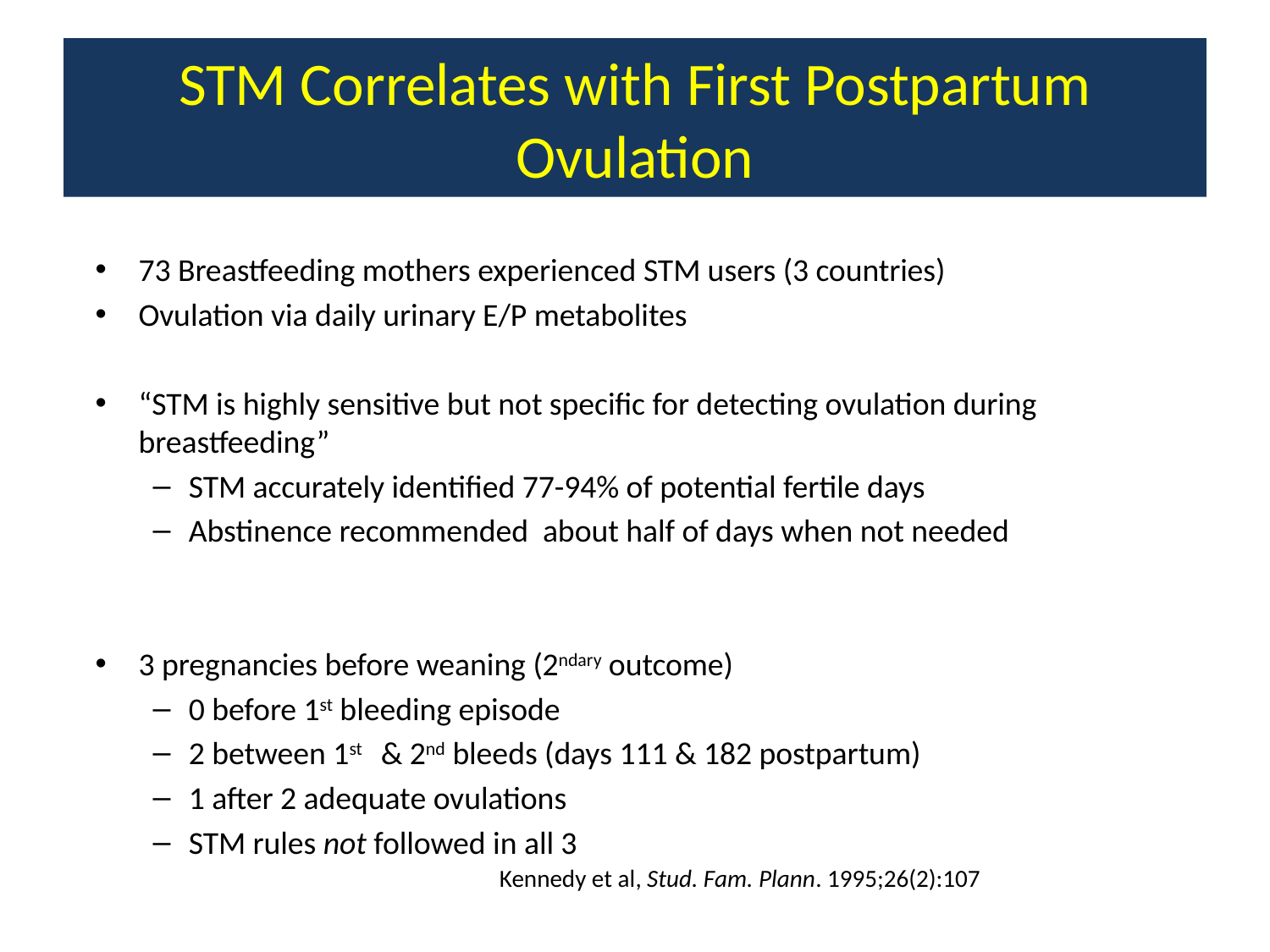

# STM Correlates with First Postpartum Ovulation
73 Breastfeeding mothers experienced STM users (3 countries)
Ovulation via daily urinary E/P metabolites

“STM is highly sensitive but not specific for detecting ovulation during breastfeeding”
STM accurately identified 77-94% of potential fertile days
Abstinence recommended  about half of days when not needed

3 pregnancies before weaning (2ndary outcome)
0 before 1st bleeding episode
2 between 1st   & 2nd bleeds (days 111 & 182 postpartum)
1 after 2 adequate ovulations
STM rules not followed in all 3

Kennedy et al, Stud. Fam. Plann. 1995;26(2):107